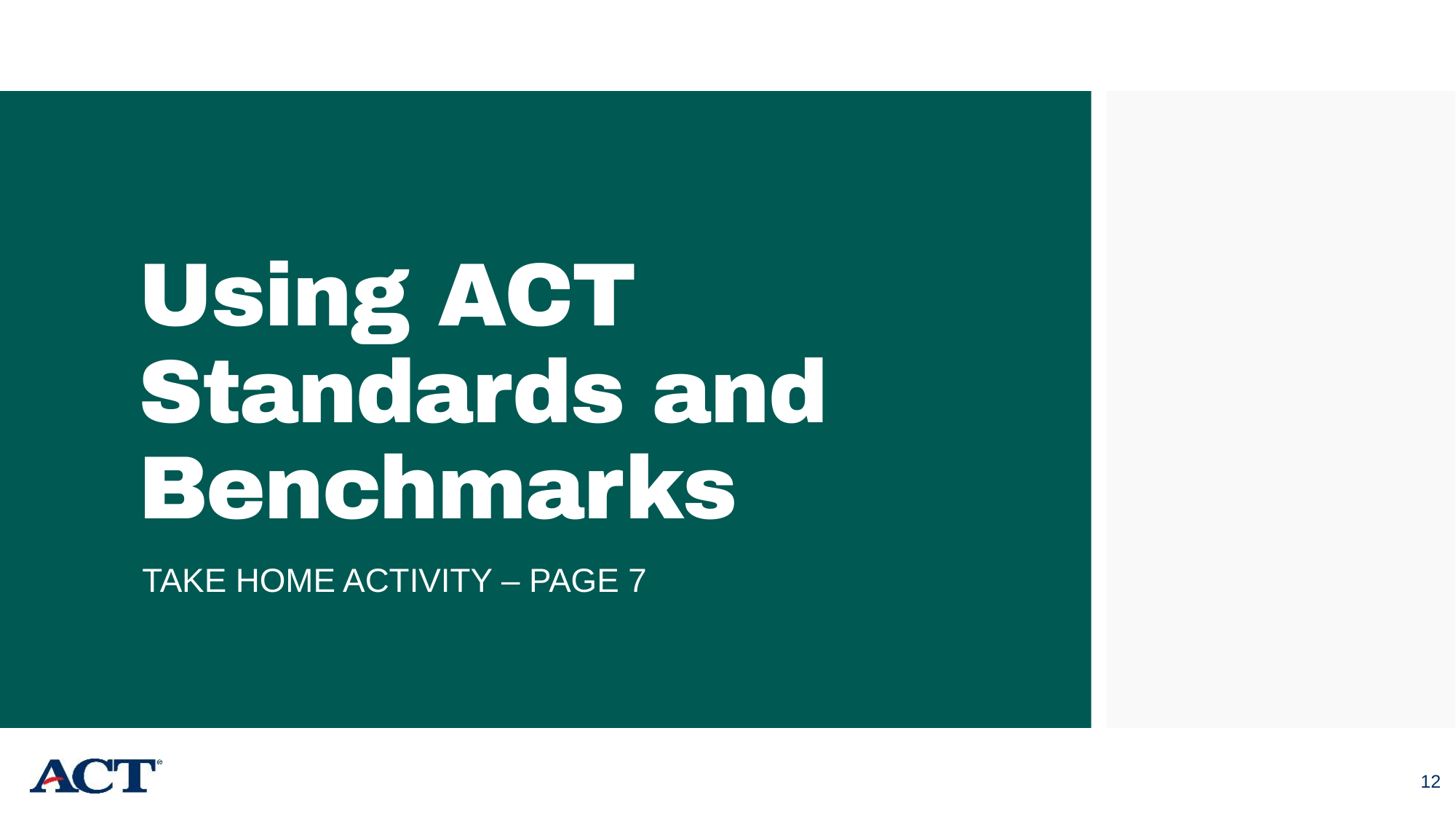

# Using ACT Standards and Benchmarks
TAKE HOME ACTIVITY – PAGE 7
12